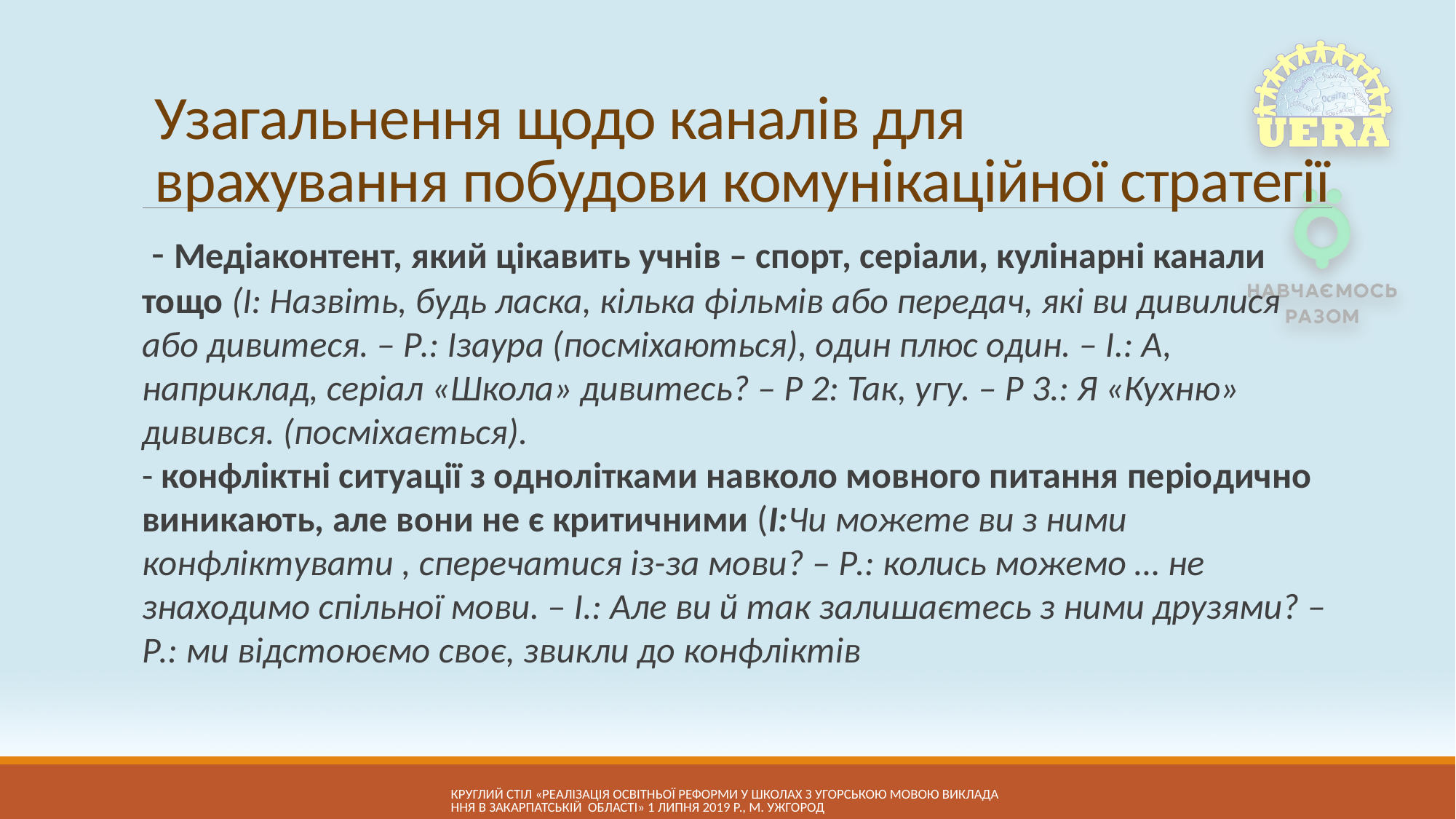

# Узагальнення щодо каналів для врахування побудови комунікаційної стратегії
 - Медіаконтент, який цікавить учнів – спорт, серіали, кулінарні канали тощо (І: Назвіть, будь ласка, кілька фільмів або передач, які ви дивилися або дивитеся. – Р.: Ізаура (посміхаються), один плюс один. – І.: А, наприклад, серіал «Школа» дивитесь? – Р 2: Так, угу. – Р 3.: Я «Кухню» дивився. (посміхається).
- конфліктні ситуації з однолітками навколо мовного питання періодично виникають, але вони не є критичними (І:Чи можете ви з ними конфліктувати , сперечатися із-за мови? – Р.: колись можемо … не знаходимо спільної мови. – І.: Але ви й так залишаєтесь з ними друзями? – Р.: ми відстоюємо своє, звикли до конфліктів

КРУГЛий СТІЛ «Реалізація освітньої реформи у школах з угорською мовою викладання в Закарпатській  області» 1 липня 2019 р., м. Ужгород